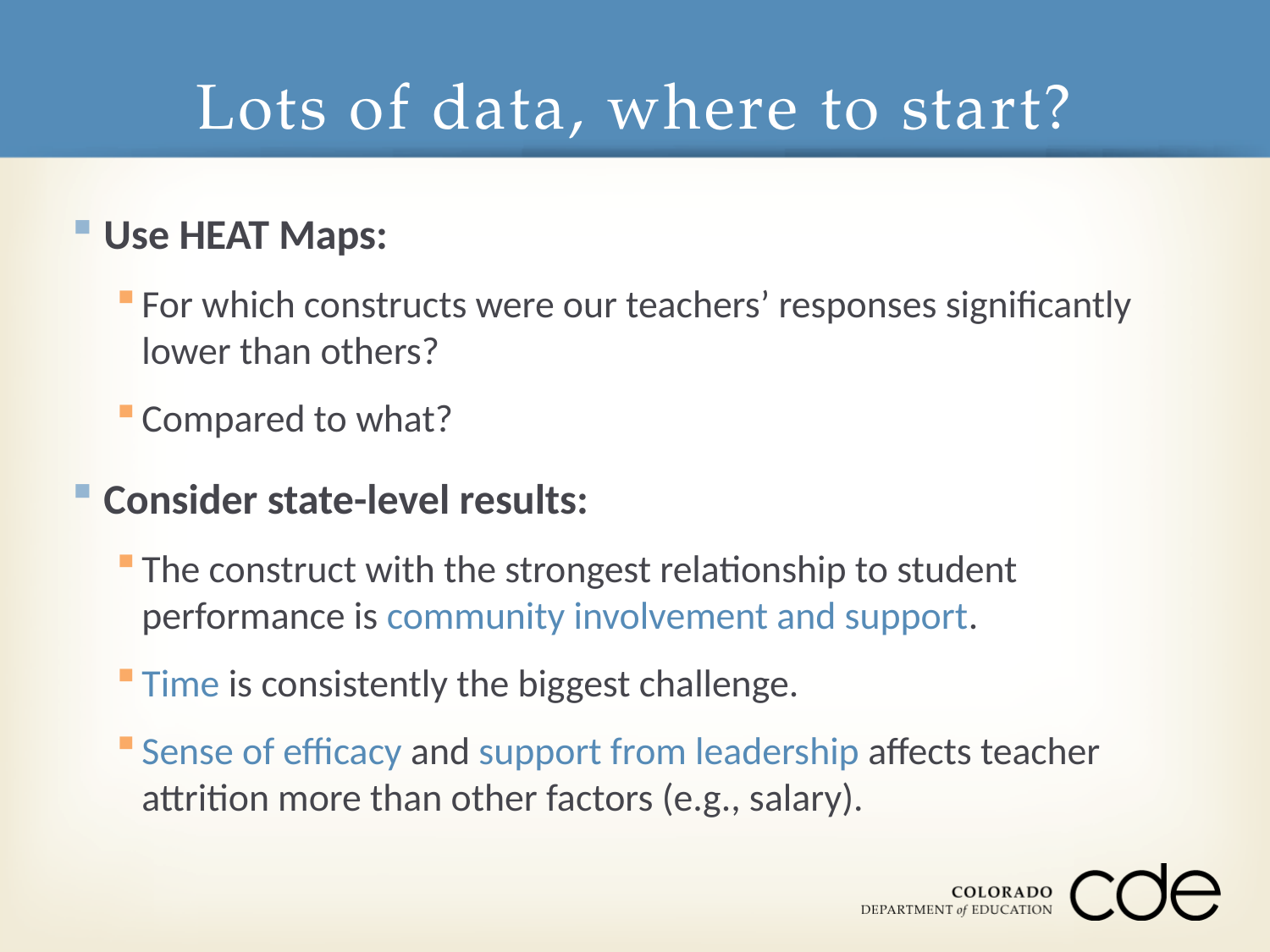

# Lots of data, where to start?
Use HEAT Maps:
For which constructs were our teachers’ responses significantly lower than others?
Compared to what?
Consider state-level results:
The construct with the strongest relationship to student performance is community involvement and support.
Time is consistently the biggest challenge.
Sense of efficacy and support from leadership affects teacher attrition more than other factors (e.g., salary).